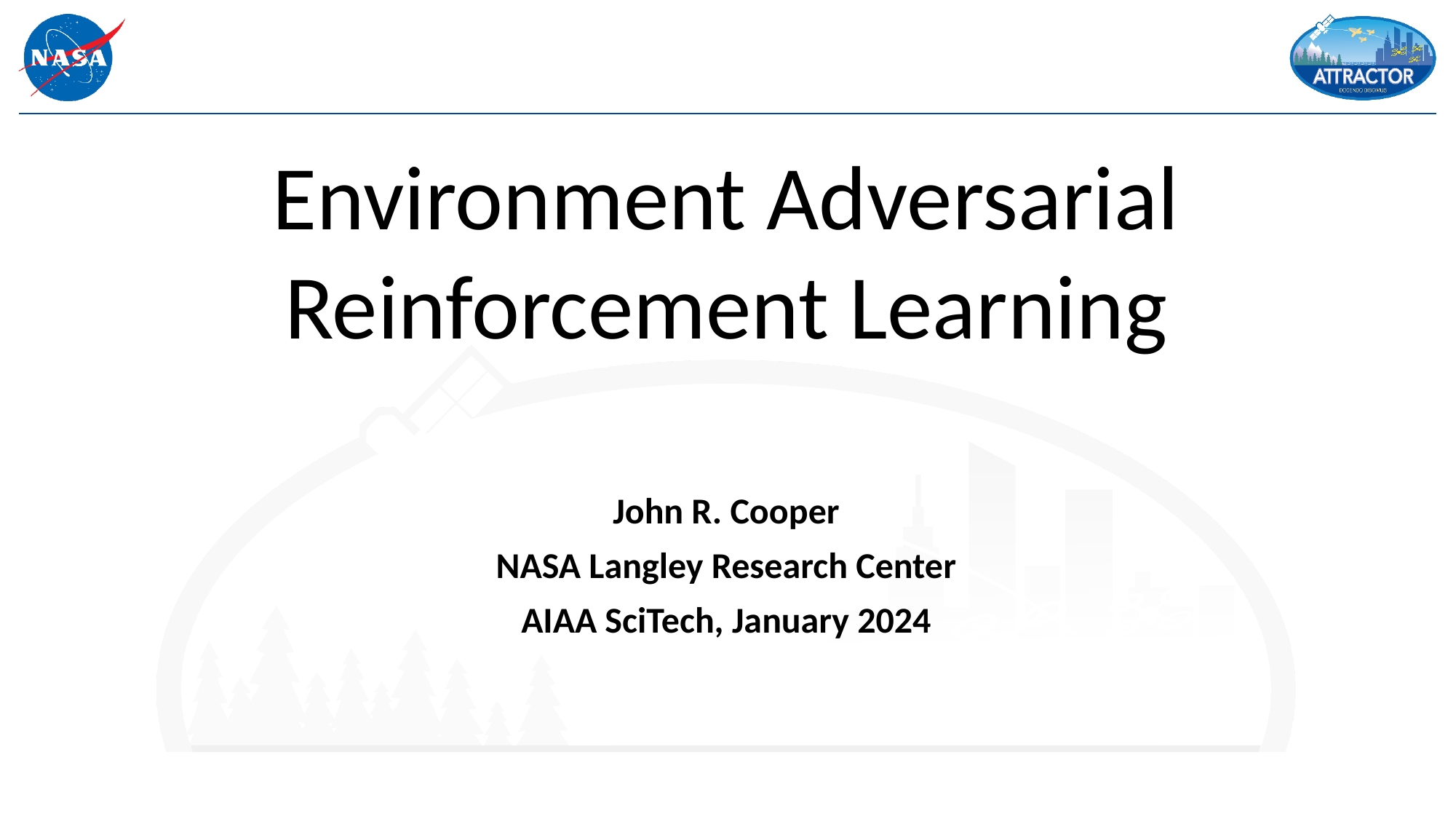

Environment Adversarial Reinforcement Learning
John R. Cooper
NASA Langley Research Center
AIAA SciTech, January 2024